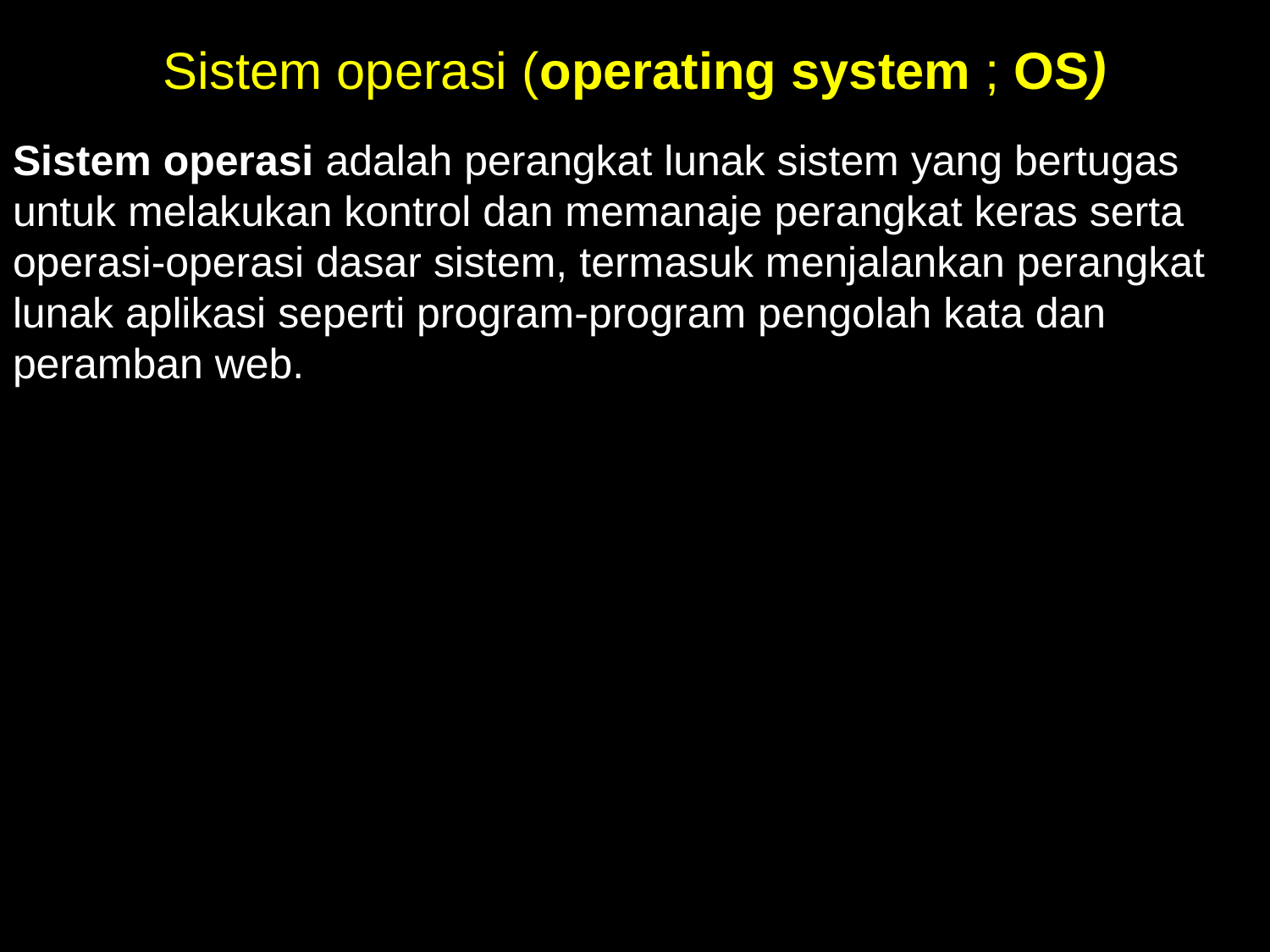

# Sistem operasi (operating system ; OS)
Sistem operasi adalah perangkat lunak sistem yang bertugas untuk melakukan kontrol dan memanaje perangkat keras serta operasi-operasi dasar sistem, termasuk menjalankan perangkat lunak aplikasi seperti program-program pengolah kata dan peramban web.